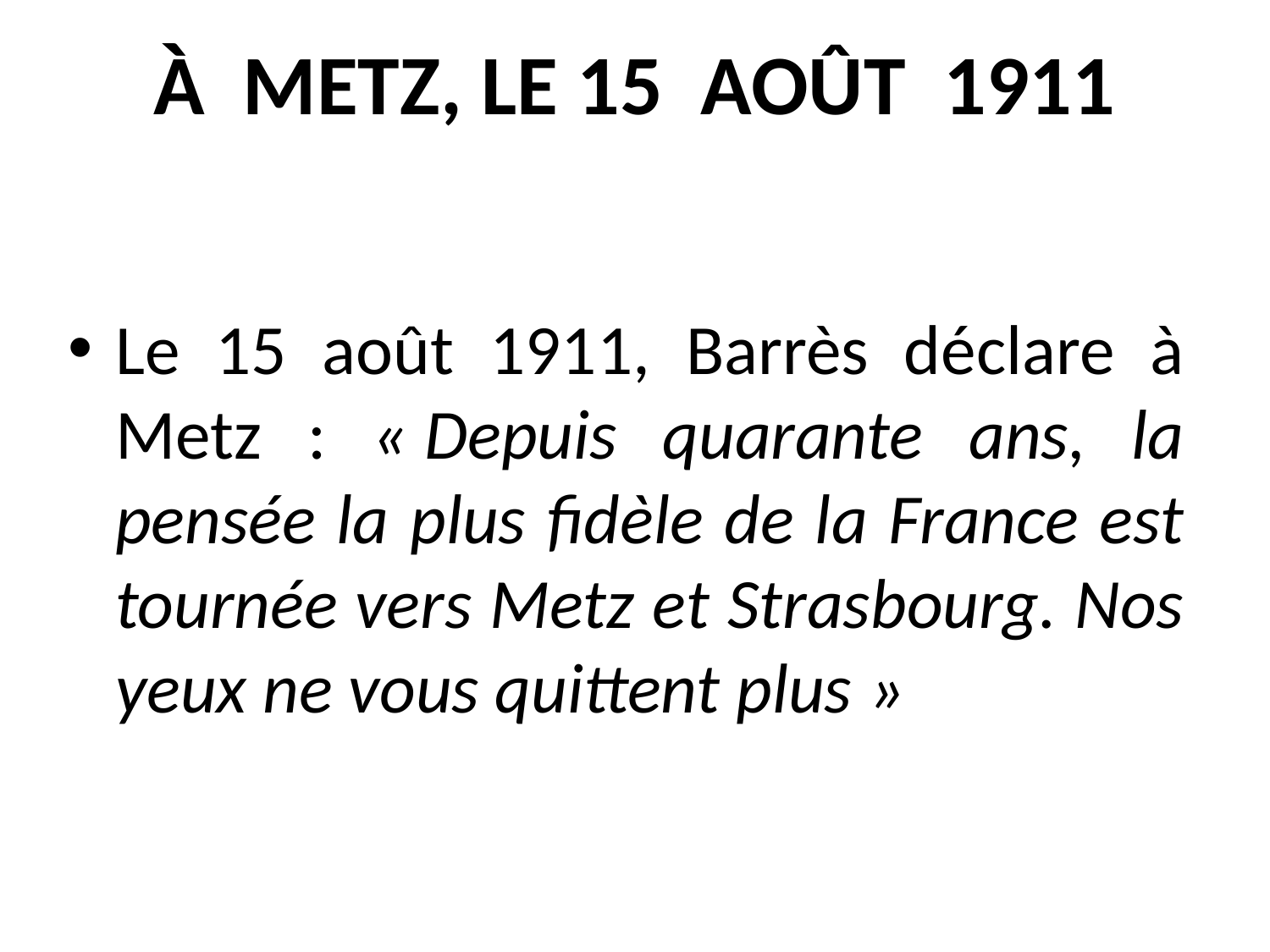

# À  METZ, LE 15  AOÛT  1911

Le 15 août 1911, Barrès déclare à Metz : « Depuis quarante ans, la pensée la plus fidèle de la France est tournée vers Metz et Strasbourg. Nos yeux ne vous quittent plus »